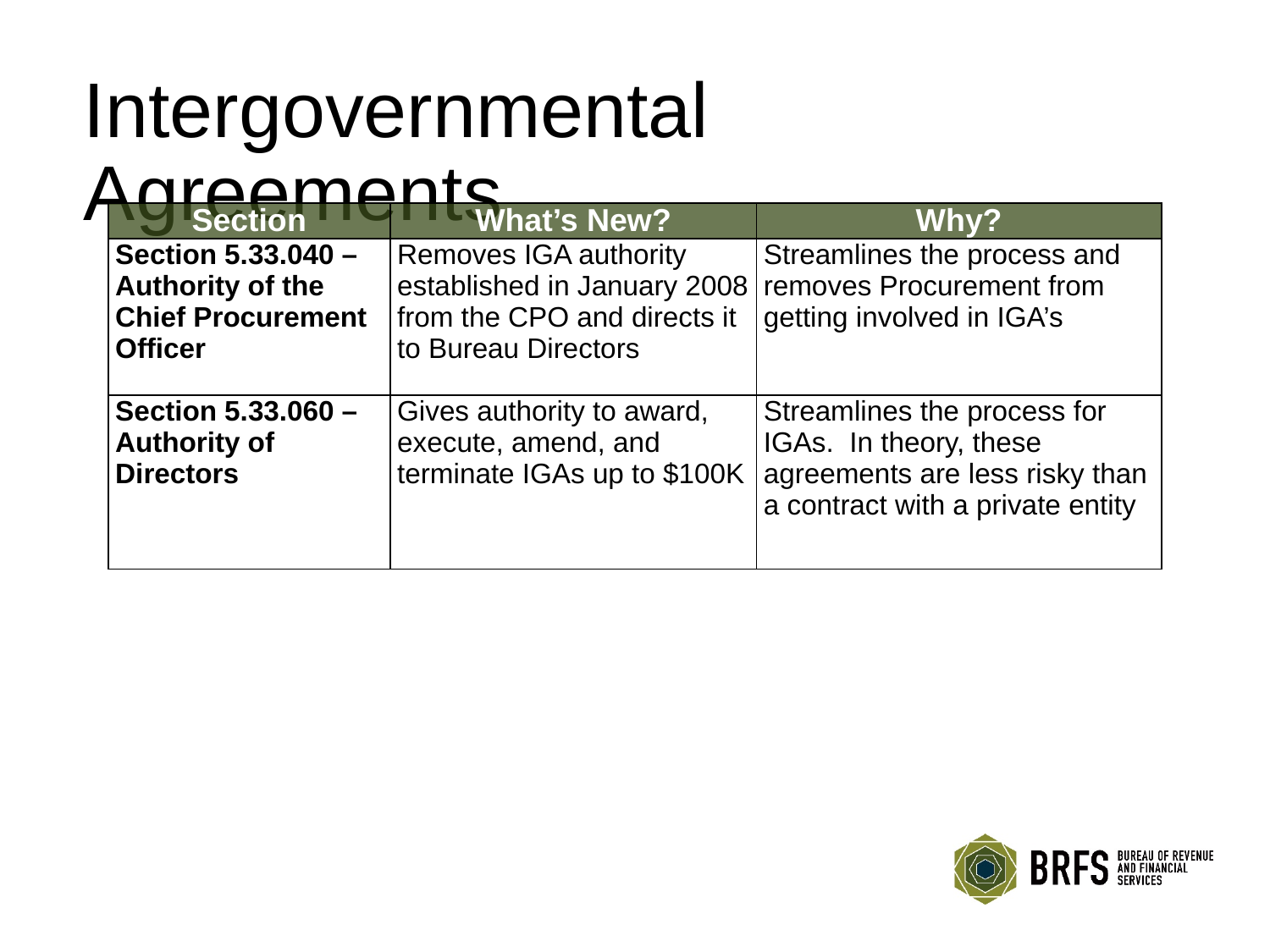

# Intergovernmental Agreements
| Section | What’s New? | Why? |
| --- | --- | --- |
| Section 5.33.040 – Authority of the Chief Procurement Officer | Removes IGA authority established in January 2008 from the CPO and directs it to Bureau Directors | Streamlines the process and removes Procurement from getting involved in IGA’s |
| Section 5.33.060 – Authority of Directors | Gives authority to award, execute, amend, and terminate IGAs up to $100K | Streamlines the process for IGAs. In theory, these agreements are less risky than a contract with a private entity |